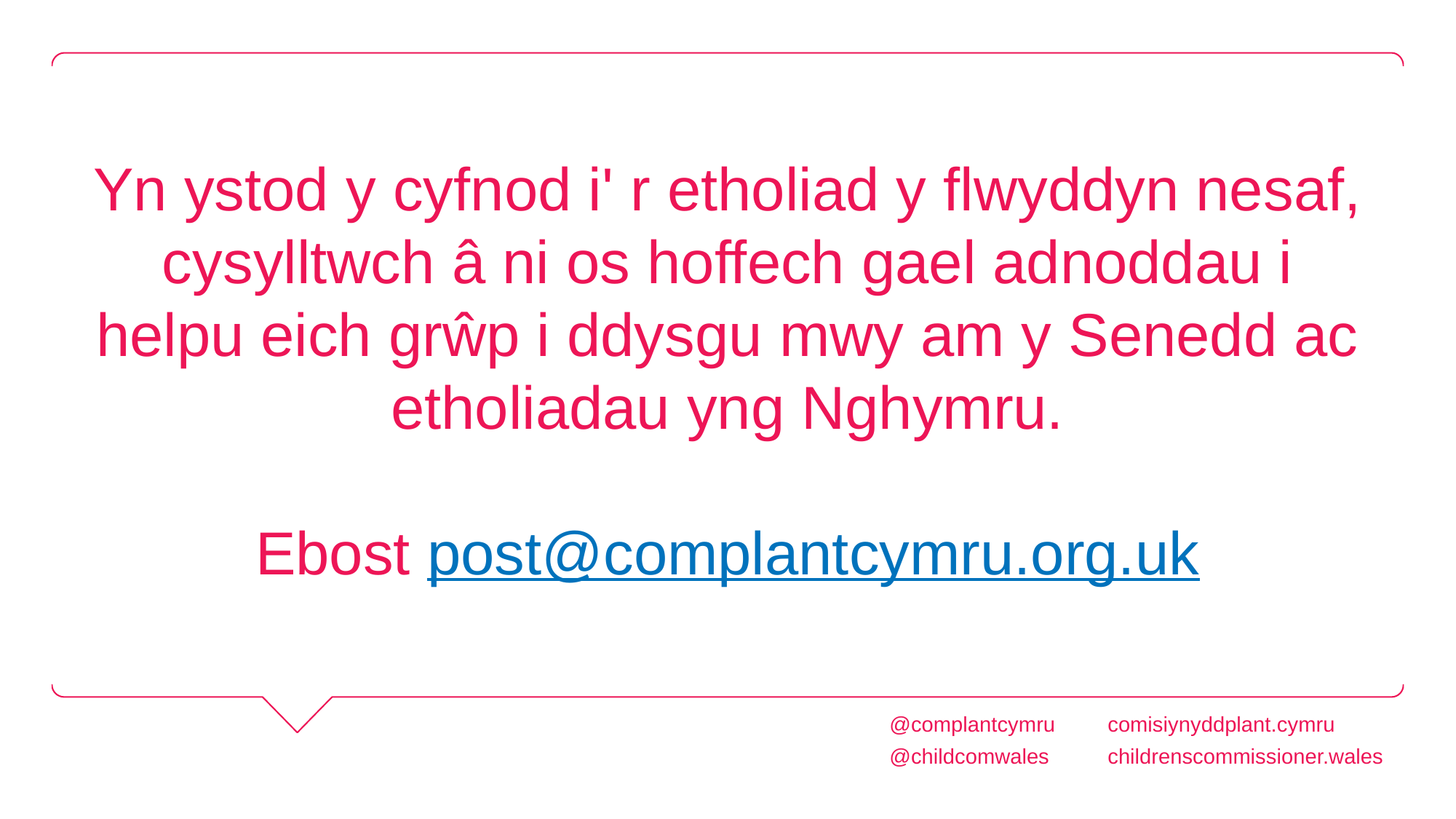

Yn ystod y cyfnod i' r etholiad y flwyddyn nesaf, cysylltwch â ni os hoffech gael adnoddau i helpu eich grŵp i ddysgu mwy am y Senedd ac etholiadau yng Nghymru.

Ebost post@complantcymru.org.uk